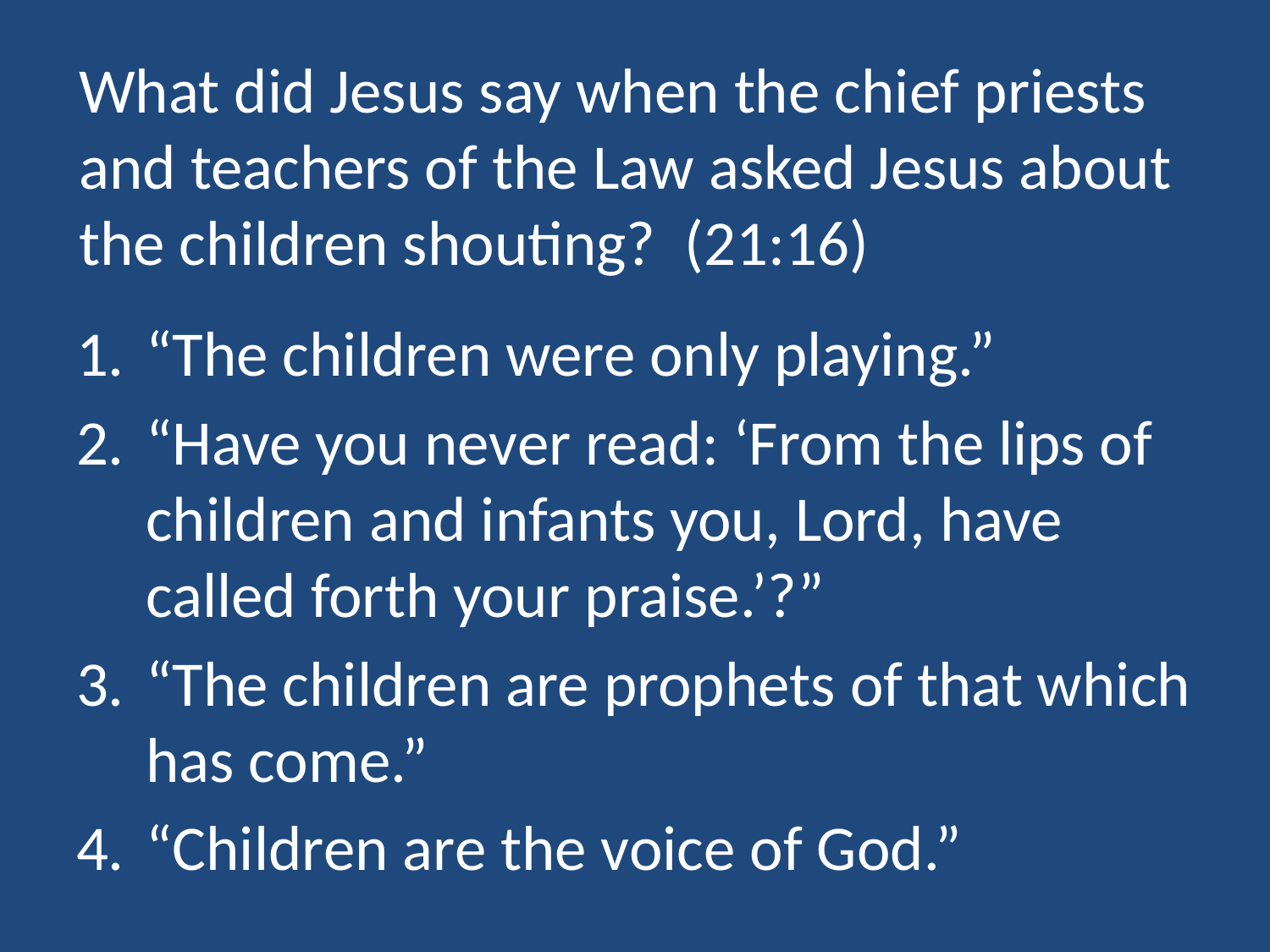

# What did Jesus say when the chief priests and teachers of the Law asked Jesus about the children shouting?  (21:16)
“The children were only playing.”
“Have you never read: ‘From the lips of children and infants you, Lord, have called forth your praise.’?”
“The children are prophets of that which has come.”
“Children are the voice of God.”